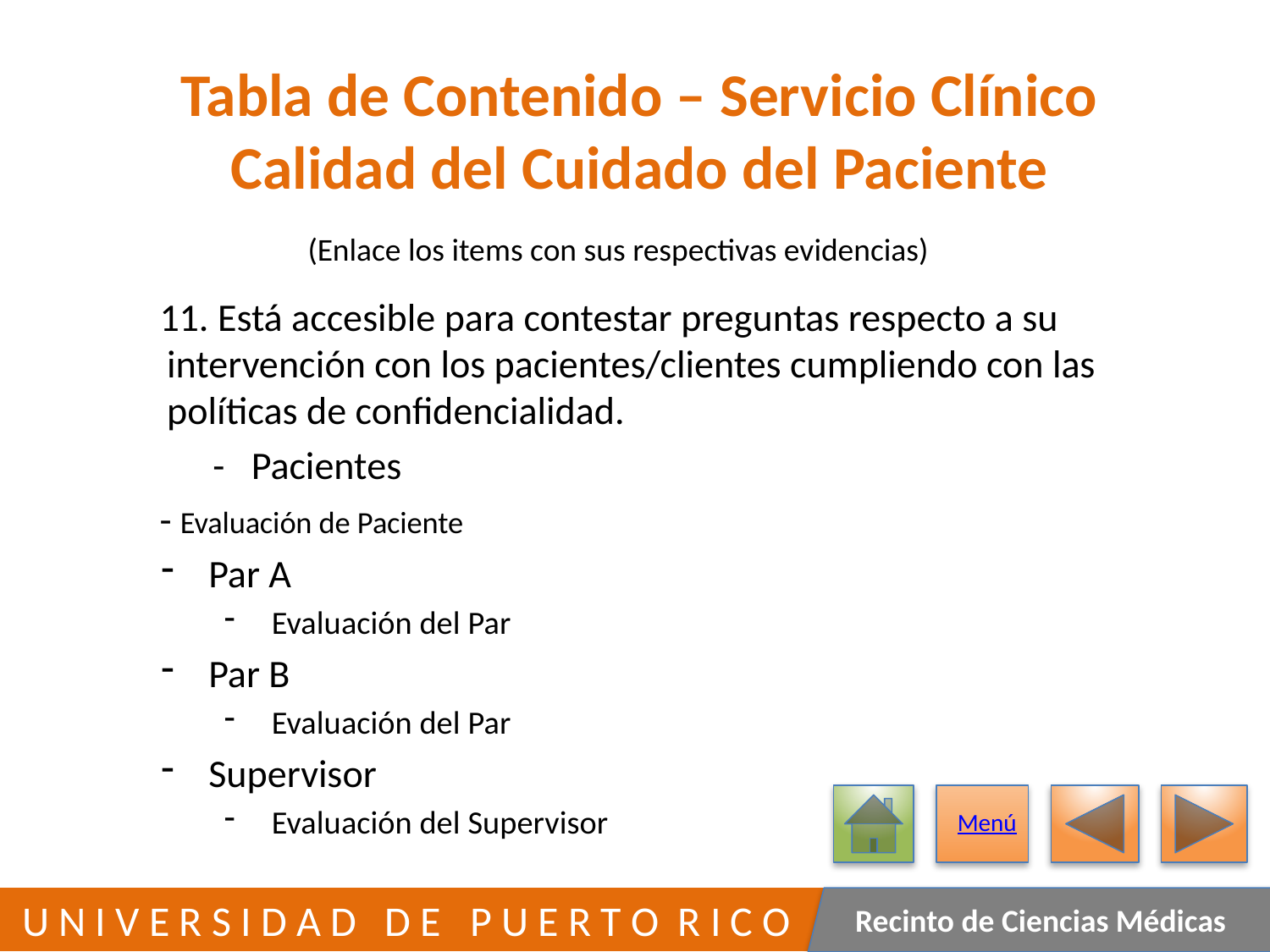

# Tabla de Contenido – Servicio Clínico Calidad del Cuidado del Paciente
(Enlace los items con sus respectivas evidencias)
	11. Está accesible para contestar preguntas respecto a su
              intervención con los pacientes/clientes cumpliendo con las
              políticas de confidencialidad.
	      -   Pacientes
			- Evaluación de Paciente
Par A
Evaluación del Par
Par B
Evaluación del Par
Supervisor
Evaluación del Supervisor

Menú

143
 U N I V E R S I D A D   D E   P U E R T O  R I C O

Recinto de Ciencias Médicas